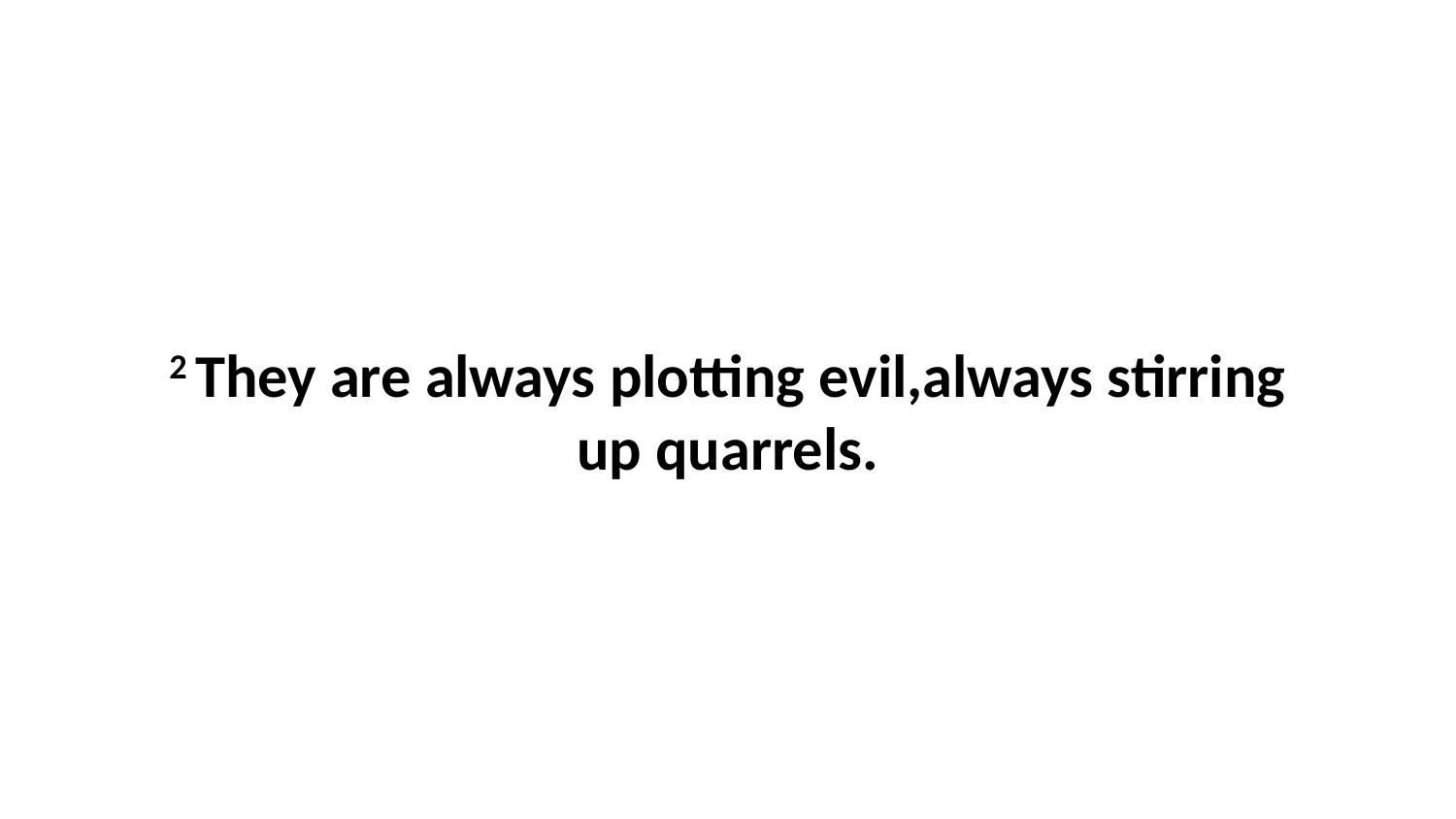

2 They are always plotting evil,always stirring up quarrels.